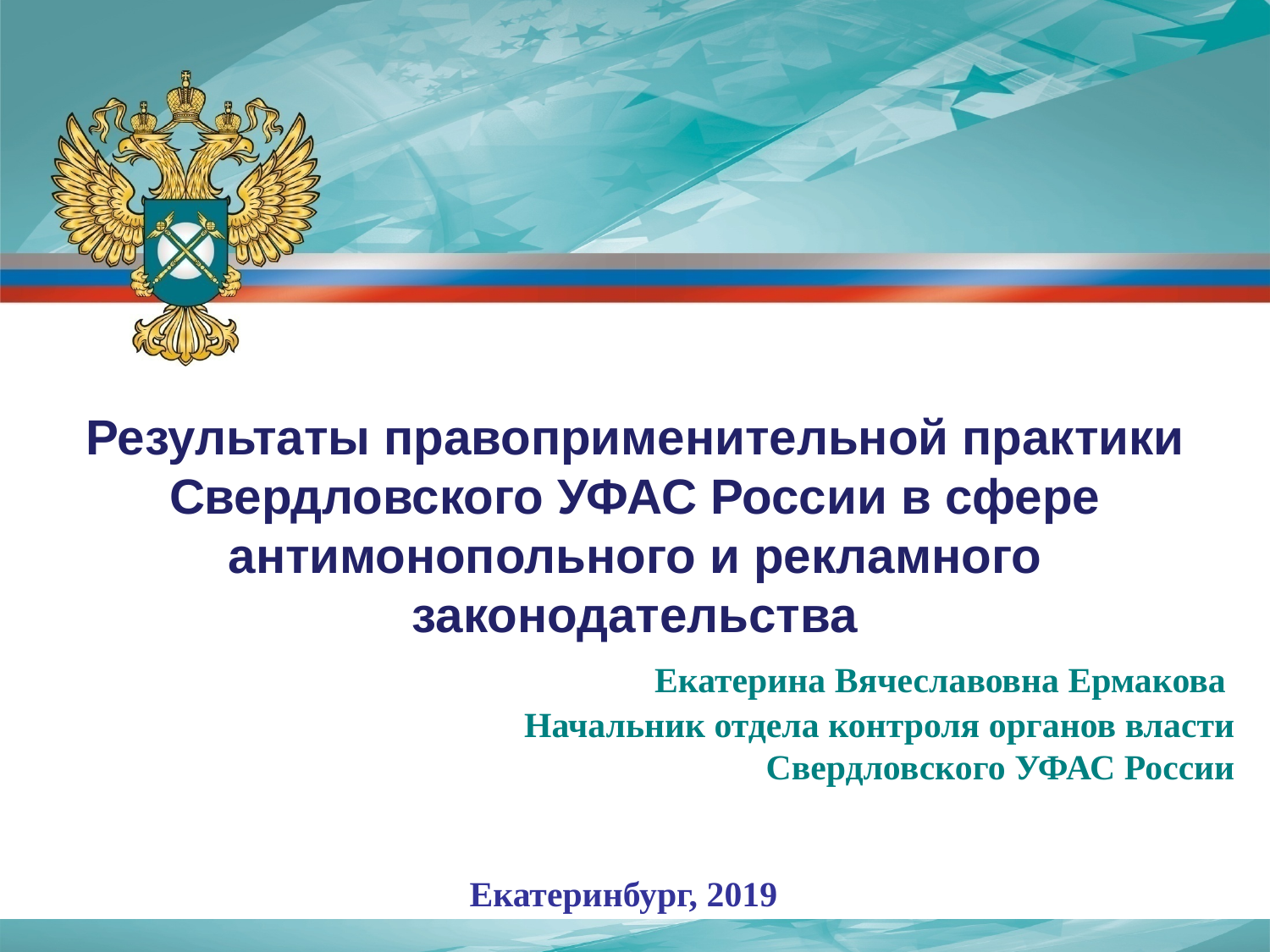

Результаты правоприменительной практики Свердловского УФАС России в сфере антимонопольного и рекламного законодательства

             Екатерина Вячеславовна Ермакова
Начальник отдела контроля органов власти
Свердловского УФАС России

Екатеринбург, 2019